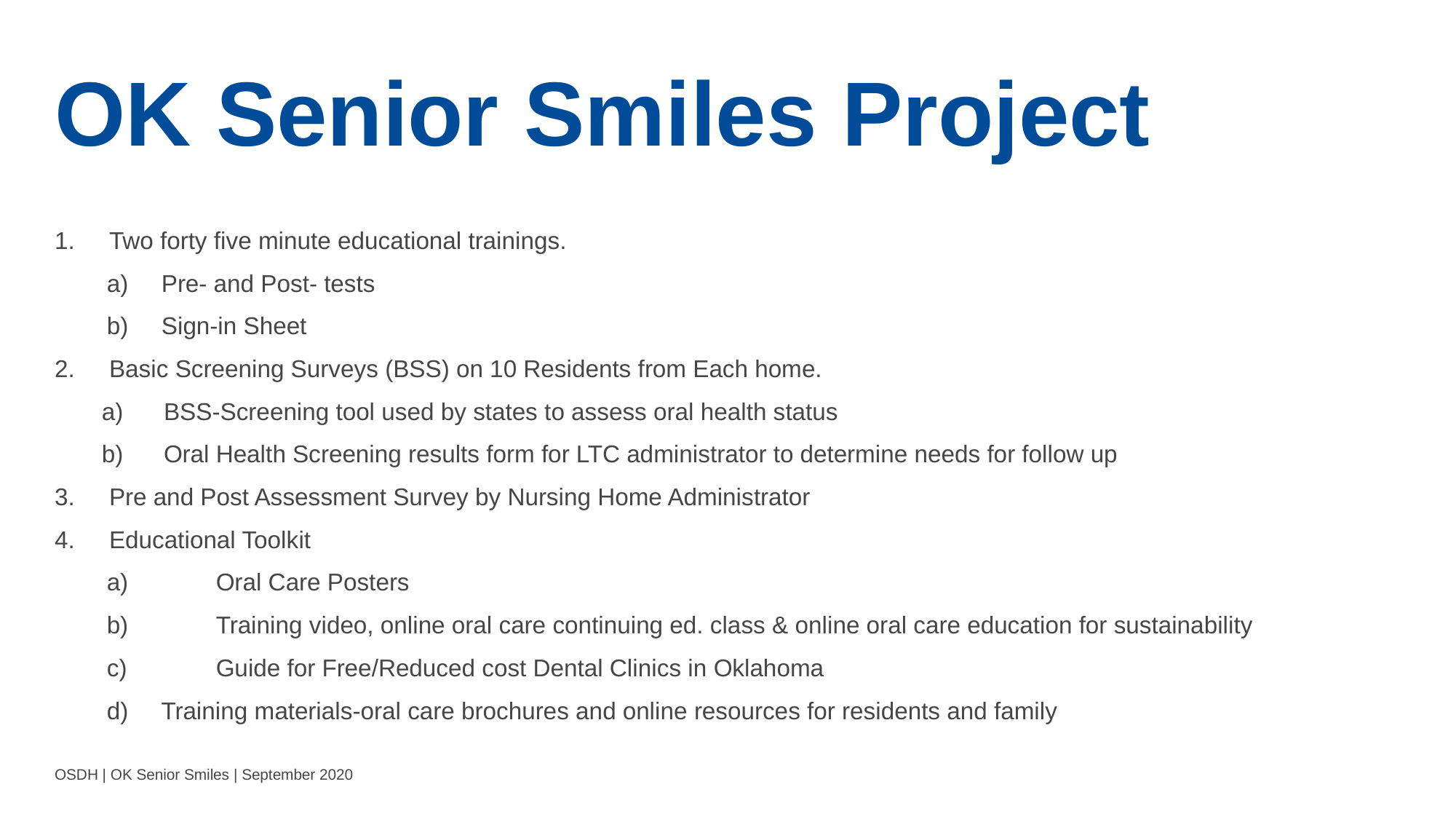

# OK Senior Smiles Project
Two forty five minute educational trainings.
Pre- and Post- tests
Sign-in Sheet
Basic Screening Surveys (BSS) on 10 Residents from Each home.
       a)	BSS-Screening tool used by states to assess oral health status
       b)	Oral Health Screening results form for LTC administrator to determine needs for follow up
Pre and Post Assessment Survey by Nursing Home Administrator
Educational Toolkit
a)	Oral Care Posters
b)	Training video, online oral care continuing ed. class & online oral care education for sustainability
c)	Guide for Free/Reduced cost Dental Clinics in Oklahoma
  Training materials-oral care brochures and online resources for residents and family
OSDH | OK Senior Smiles | September 2020